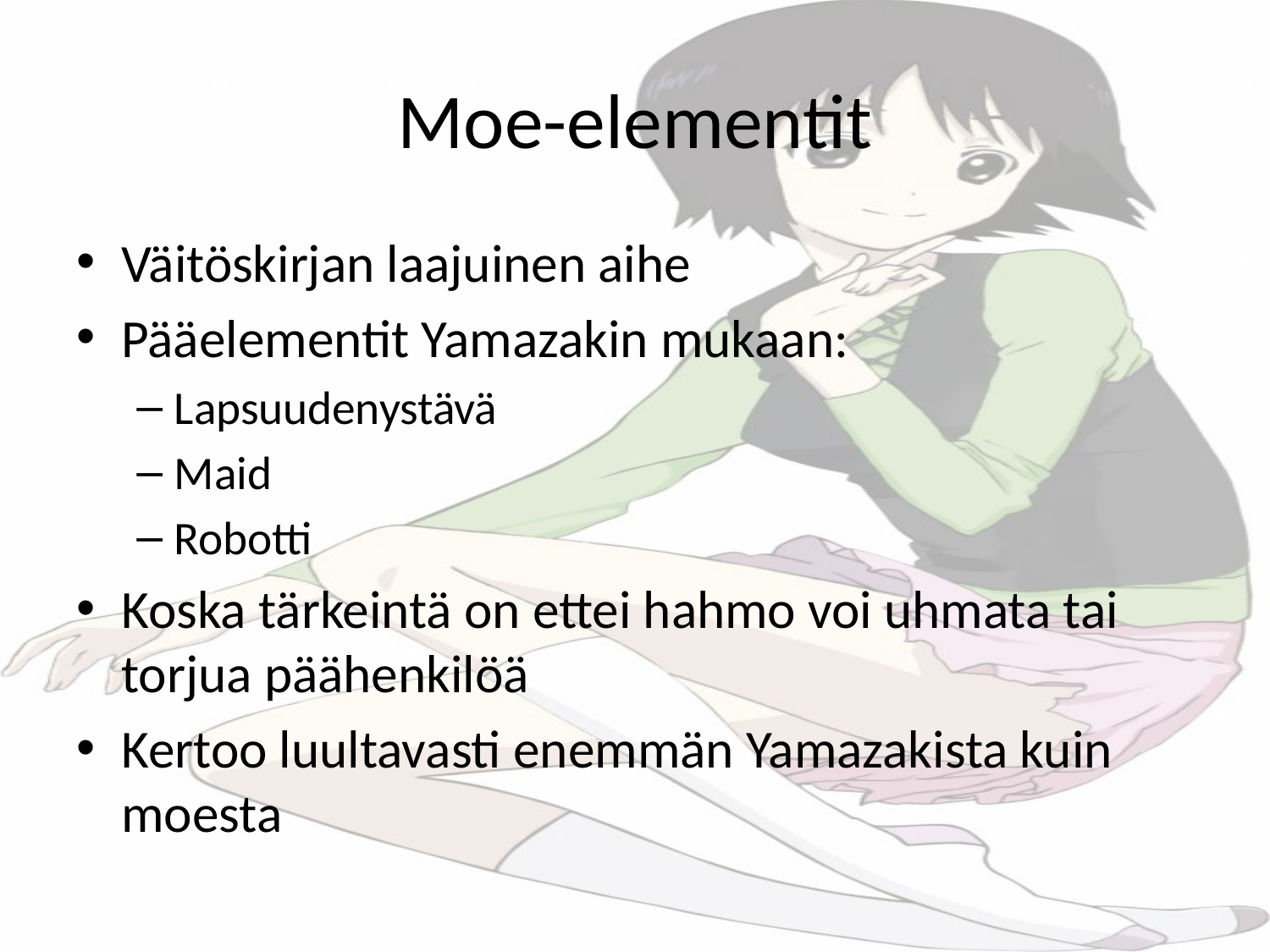

# Moe-elementit
Väitöskirjan laajuinen aihe
Pääelementit Yamazakin mukaan:
Lapsuudenystävä
Maid
Robotti
Koska tärkeintä on ettei hahmo voi uhmata tai torjua päähenkilöä
Kertoo luultavasti enemmän Yamazakista kuin moesta